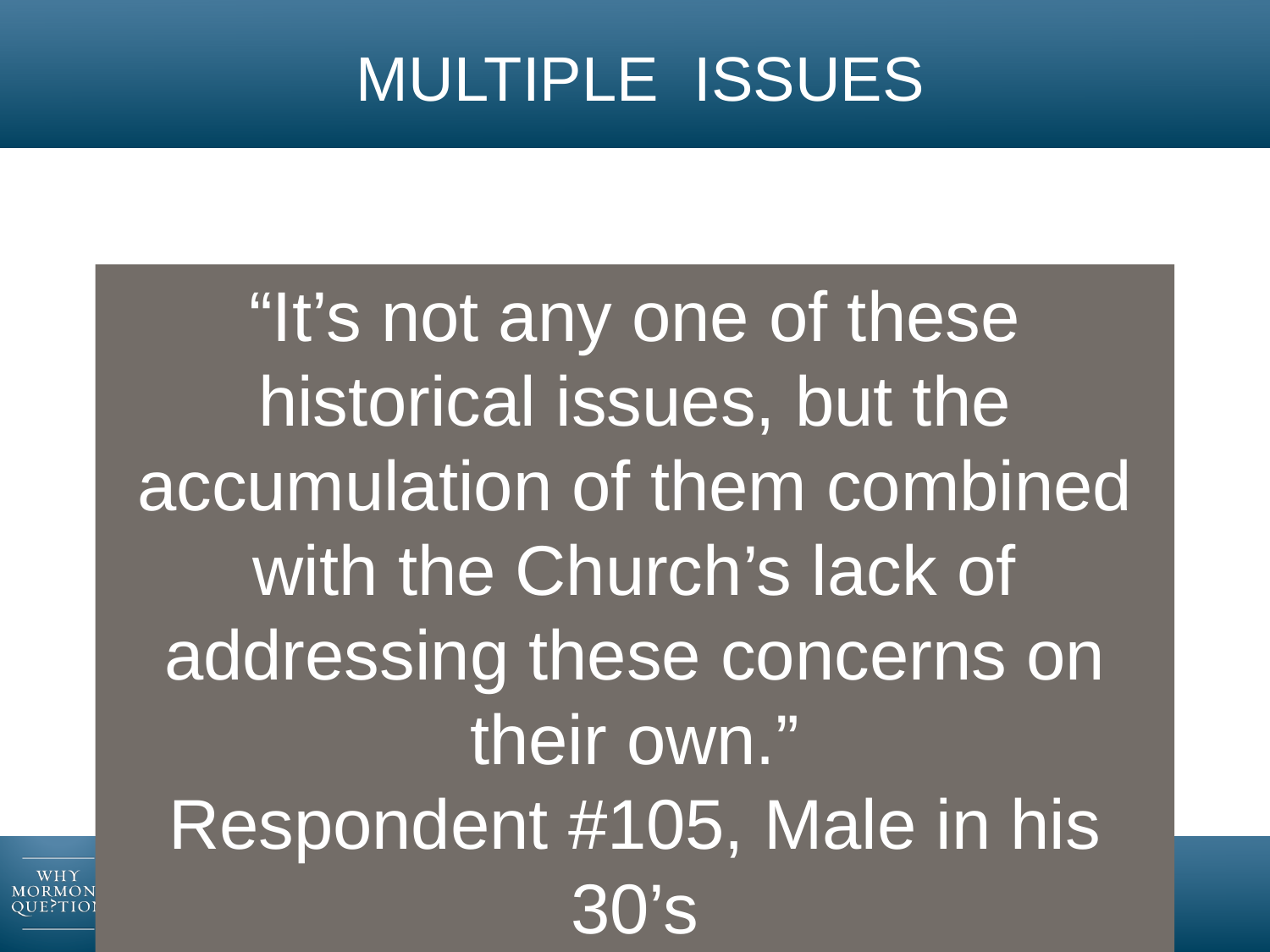

# MULTIPLE  ISSUES
“It’s not any one of these historical issues, but the accumulation of them combined with the Church’s lack of addressing these concerns on their own.”
Respondent #105, Male in his 30’s